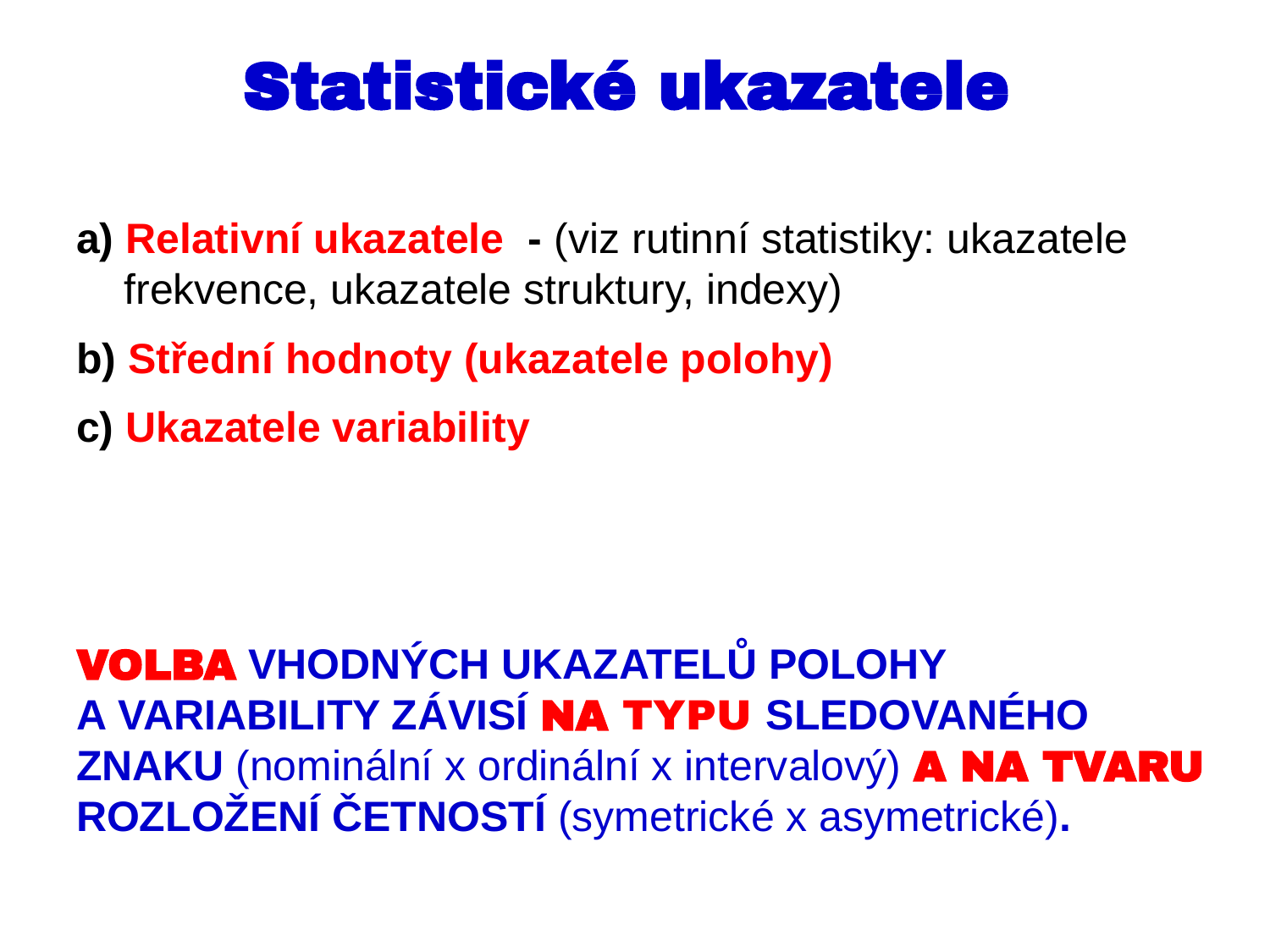

# Statistické ukazatele

a) Relativní ukazatele  - (viz rutinní statistiky: ukazatele frekvence, ukazatele struktury, indexy)
b) Střední hodnoty (ukazatele polohy)
c) Ukazatele variability

VOLBA VHODNÝCH UKAZATELŮ POLOHY A VARIABILITY ZÁVISÍ NA TYPU SLEDOVANÉHO ZNAKU (nominální x ordinální x intervalový) A NA TVARU ROZLOŽENÍ ČETNOSTÍ (symetrické x asymetrické).